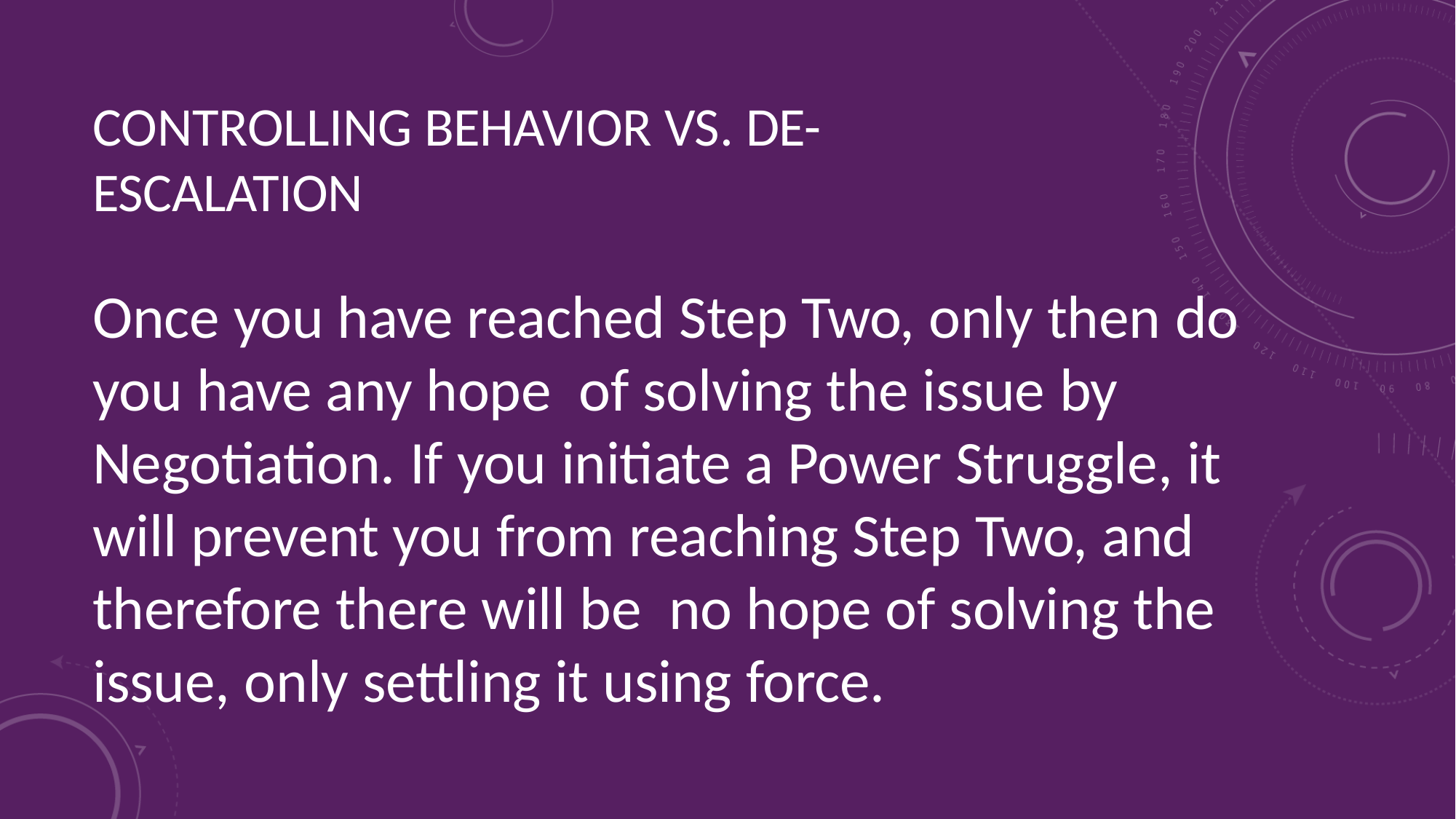

# CONTROLLING BEHAVIOR VS. DE-ESCALATION
Once you have reached Step Two, only then do you have any hope  of solving the issue by Negotiation. If you initiate a Power Struggle, it  will prevent you from reaching Step Two, and therefore there will be  no hope of solving the issue, only settling it using force.